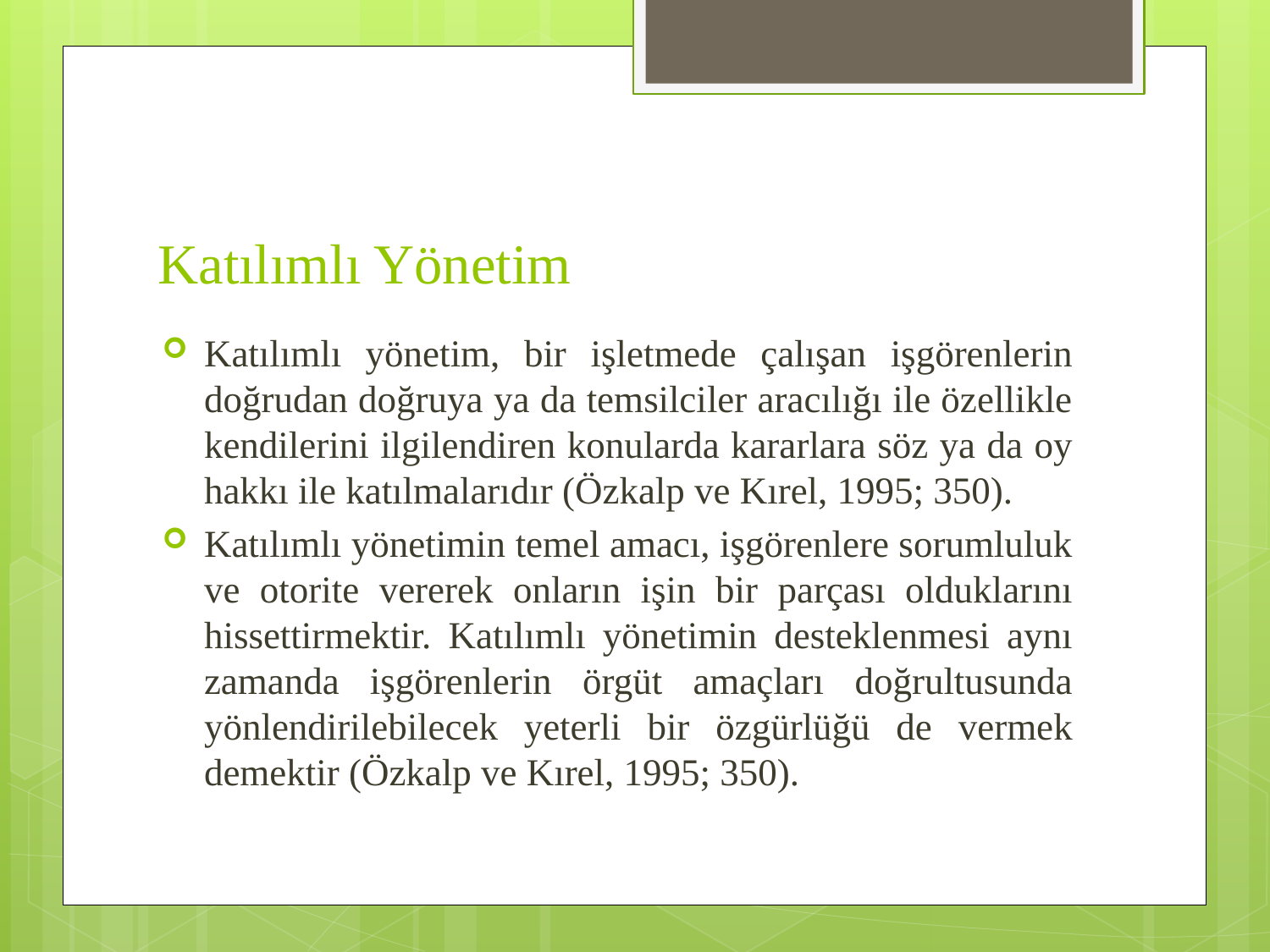

# Katılımlı Yönetim
Katılımlı yönetim, bir işletmede çalışan işgörenlerin doğrudan doğruya ya da temsilciler aracılığı ile özellikle kendilerini ilgilendiren konularda kararlara söz ya da oy hakkı ile katılmalarıdır (Özkalp ve Kırel, 1995; 350).
Katılımlı yönetimin temel amacı, işgörenlere sorumluluk ve otorite vererek onların işin bir parçası olduklarını hissettirmektir. Katılımlı yönetimin desteklenmesi aynı zamanda işgörenlerin örgüt amaçları doğrultusunda yönlendirilebilecek yeterli bir özgürlüğü de vermek demektir (Özkalp ve Kırel, 1995; 350).